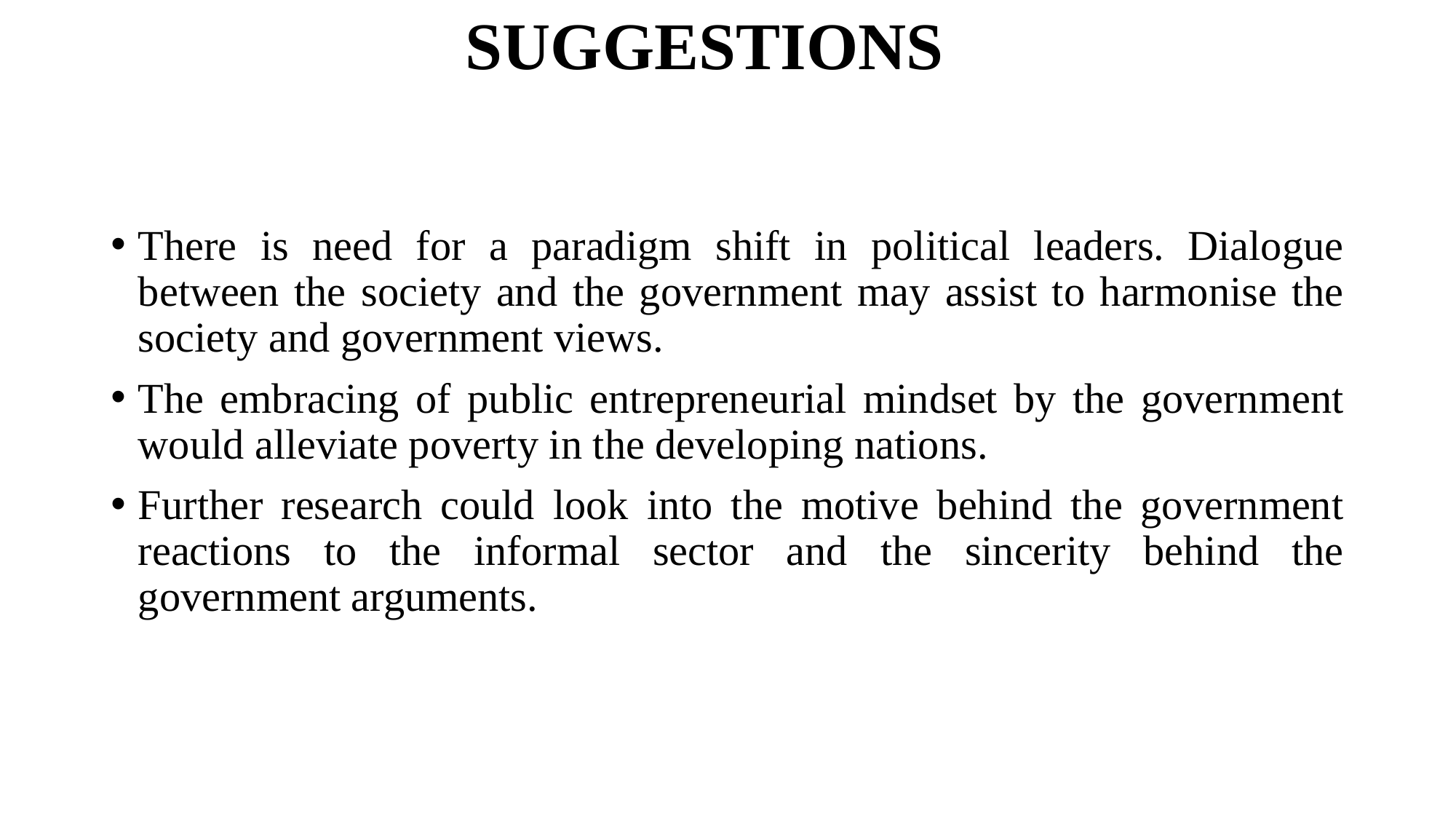

# SUGGESTIONS
There is need for a paradigm shift in political leaders. Dialogue between the society and the government may assist to harmonise the society and government views.
The embracing of public entrepreneurial mindset by the government would alleviate poverty in the developing nations.
Further research could look into the motive behind the government reactions to the informal sector and the sincerity behind the government arguments.